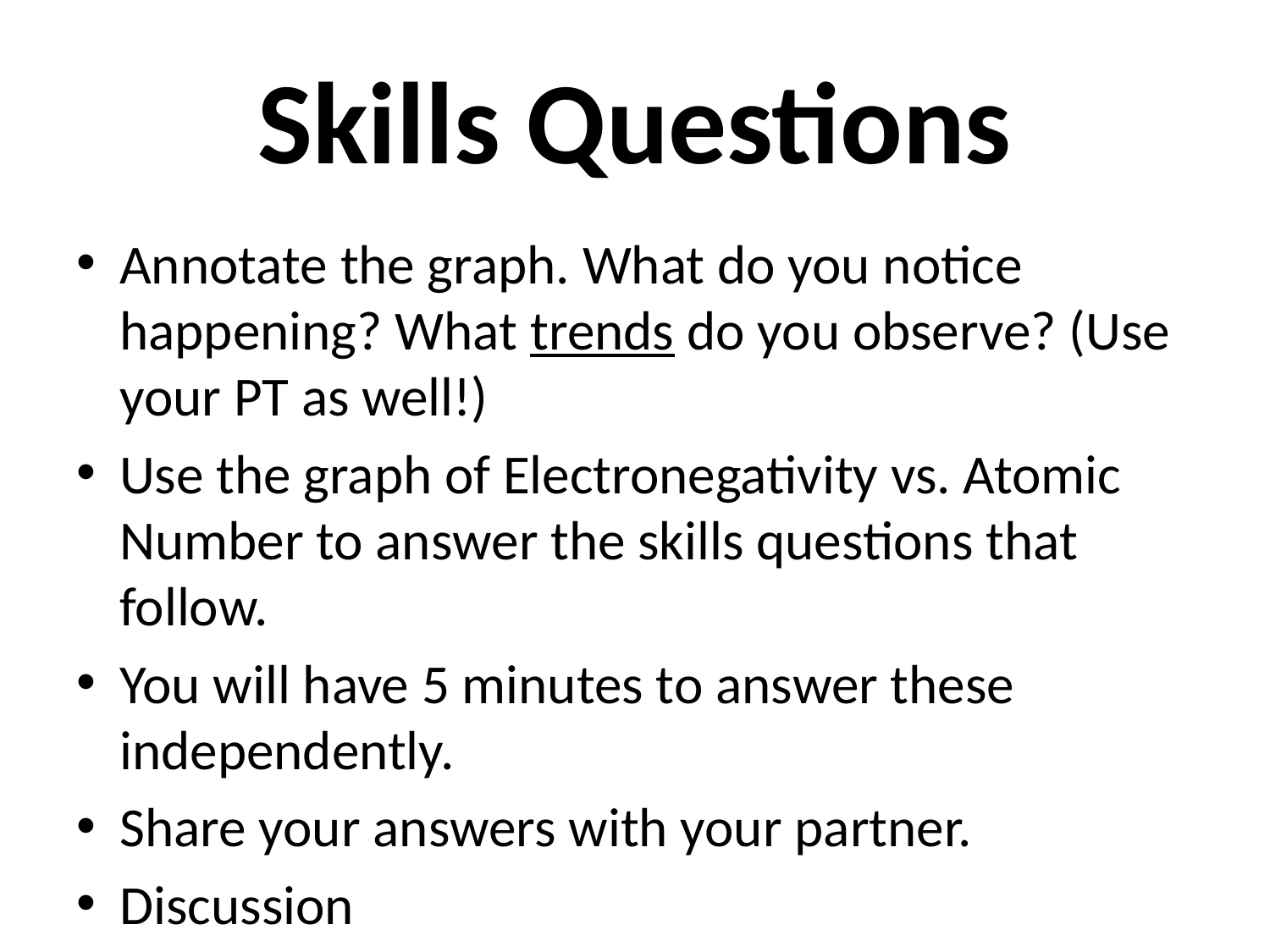

# Skills Questions
Annotate the graph. What do you notice happening? What trends do you observe? (Use your PT as well!)
Use the graph of Electronegativity vs. Atomic Number to answer the skills questions that follow.
You will have 5 minutes to answer these independently.
Share your answers with your partner.
Discussion